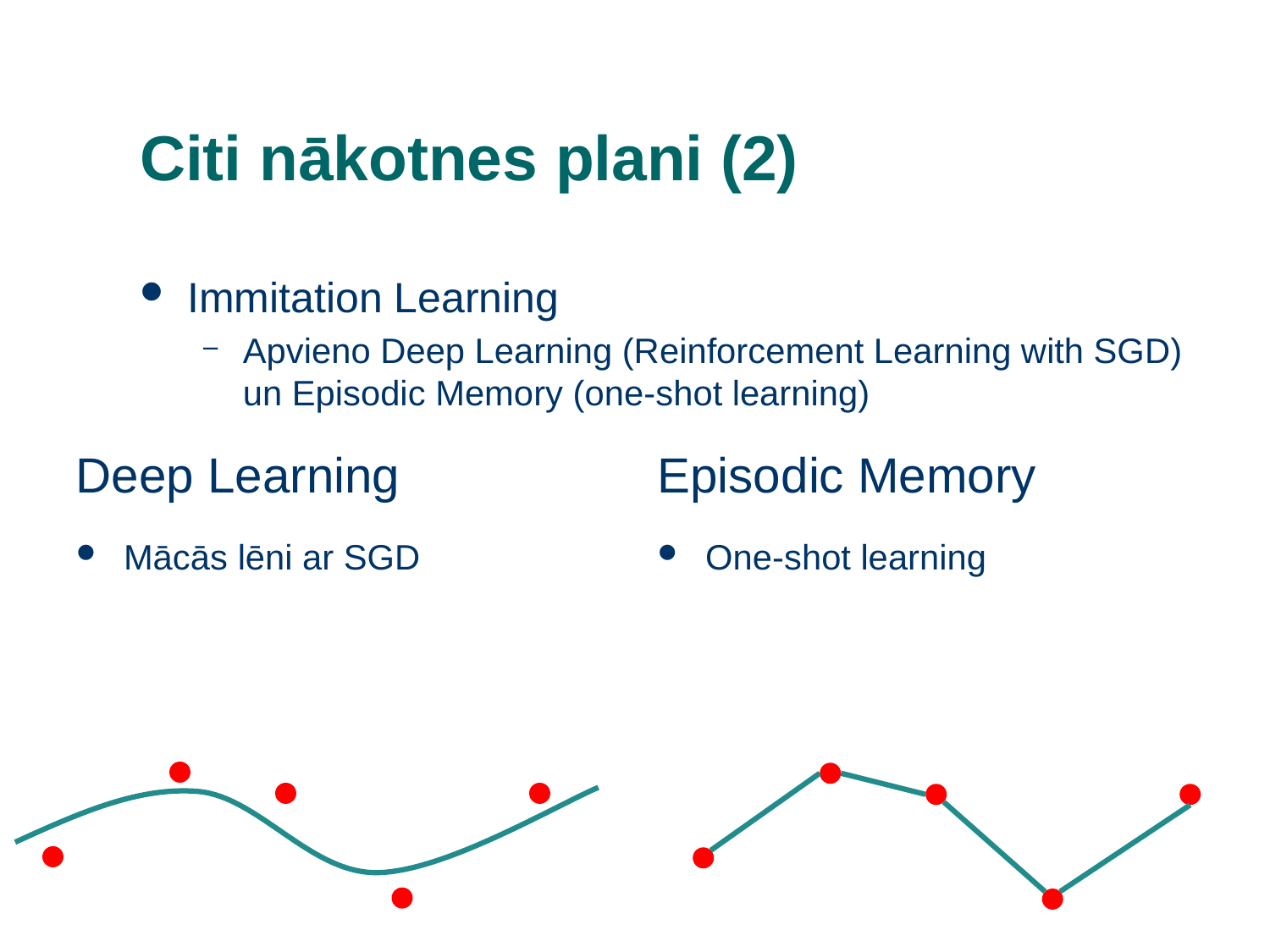

# Citi nākotnes plani (2)
Immitation Learning
Apvieno Deep Learning (Reinforcement Learning with SGD) un Episodic Memory (one-shot learning)

Deep Learning
Episodic Memory
Mācās lēni ar SGD
One-shot learning